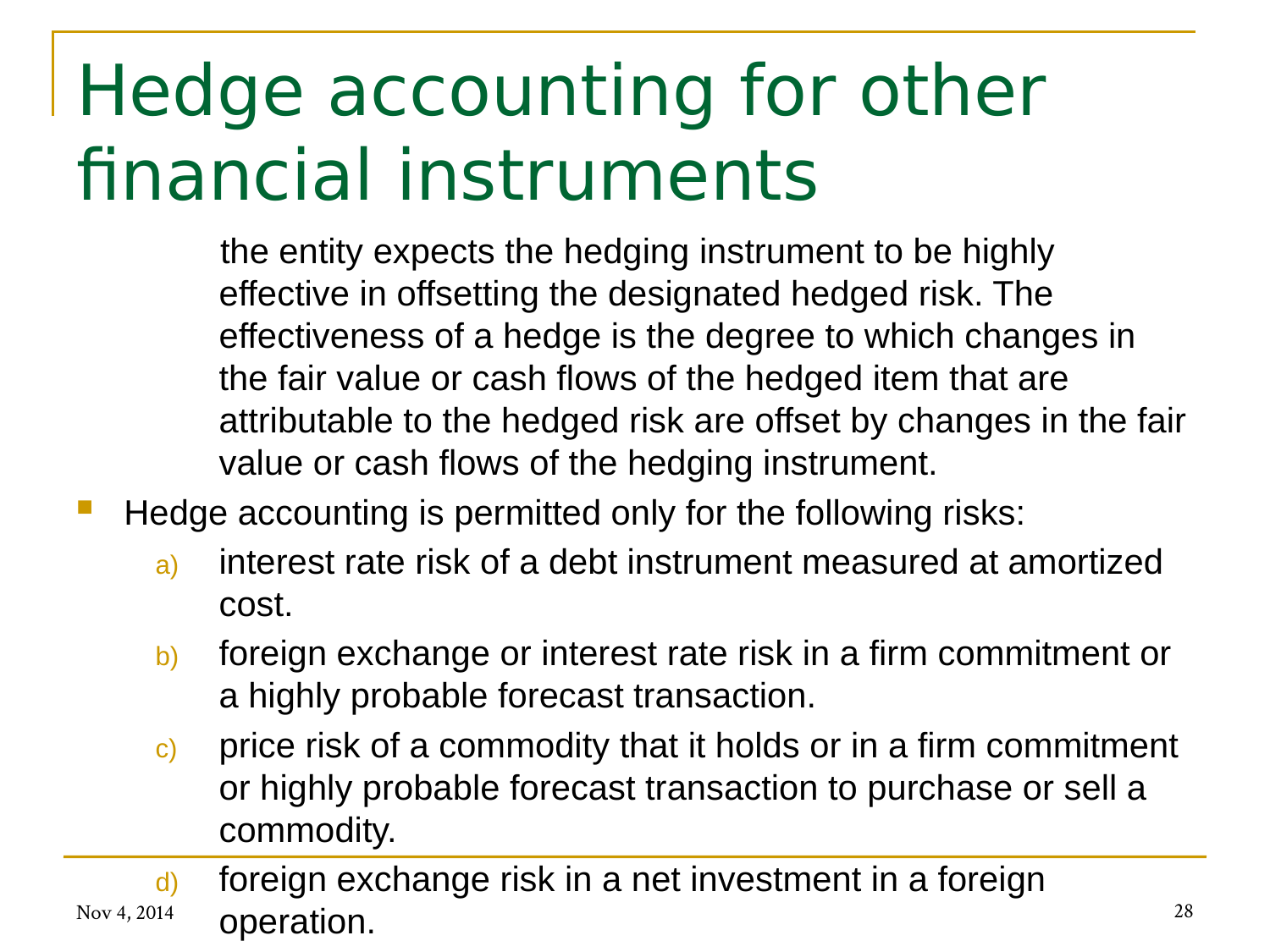

# Hedge accounting for other financial instruments
the entity expects the hedging instrument to be highly effective in offsetting the designated hedged risk. The effectiveness of a hedge is the degree to which changes in the fair value or cash flows of the hedged item that are attributable to the hedged risk are offset by changes in the fair value or cash flows of the hedging instrument.
Hedge accounting is permitted only for the following risks:
interest rate risk of a debt instrument measured at amortized cost.
foreign exchange or interest rate risk in a firm commitment or a highly probable forecast transaction.
price risk of a commodity that it holds or in a firm commitment or highly probable forecast transaction to purchase or sell a commodity.
foreign exchange risk in a net investment in a foreign operation.

Nov 4, 2014
28